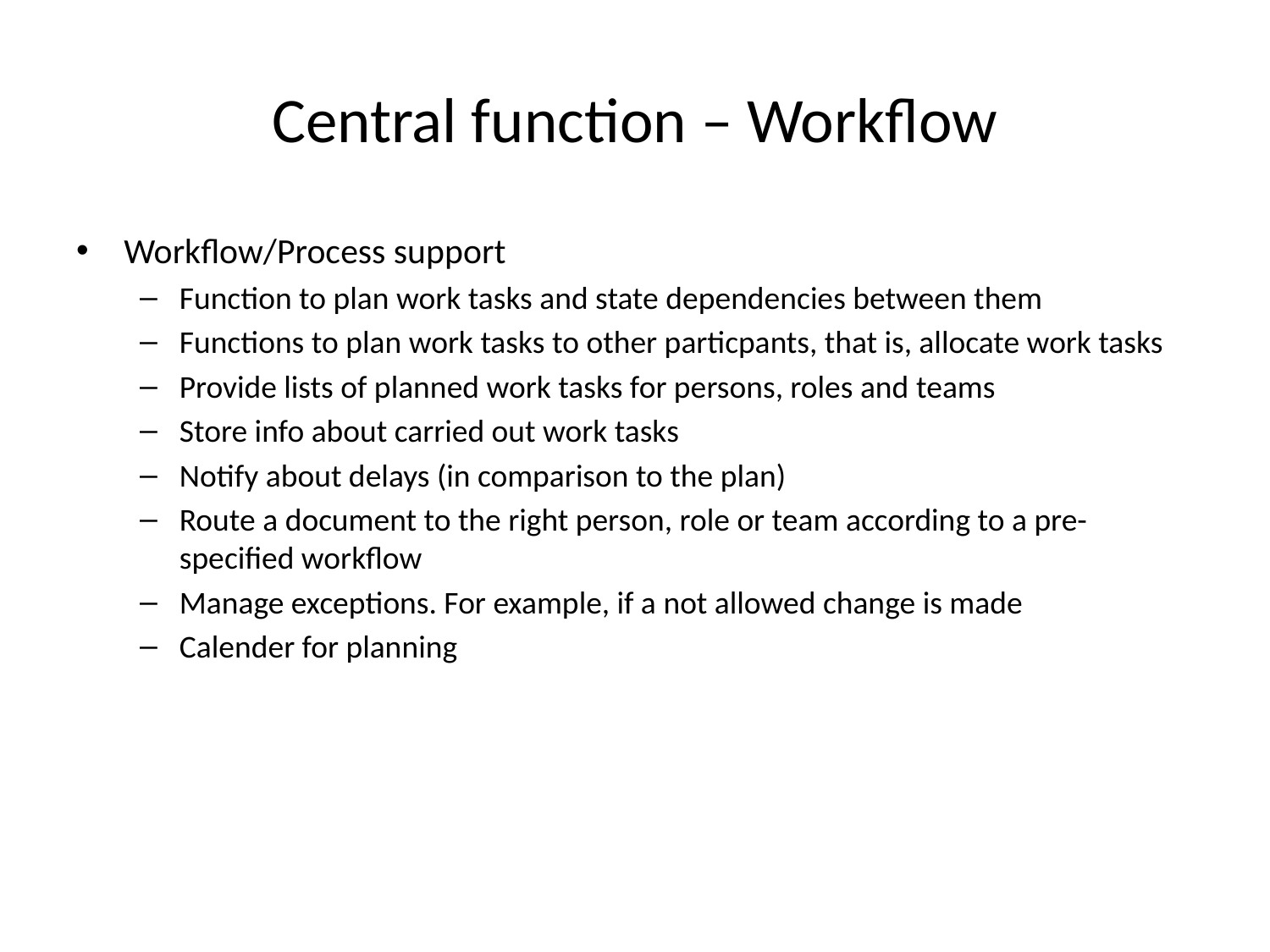

# Central function – Workflow
Workflow/Process support
Function to plan work tasks and state dependencies between them
Functions to plan work tasks to other particpants, that is, allocate work tasks
Provide lists of planned work tasks for persons, roles and teams
Store info about carried out work tasks
Notify about delays (in comparison to the plan)
Route a document to the right person, role or team according to a pre-specified workflow
Manage exceptions. For example, if a not allowed change is made
Calender for planning